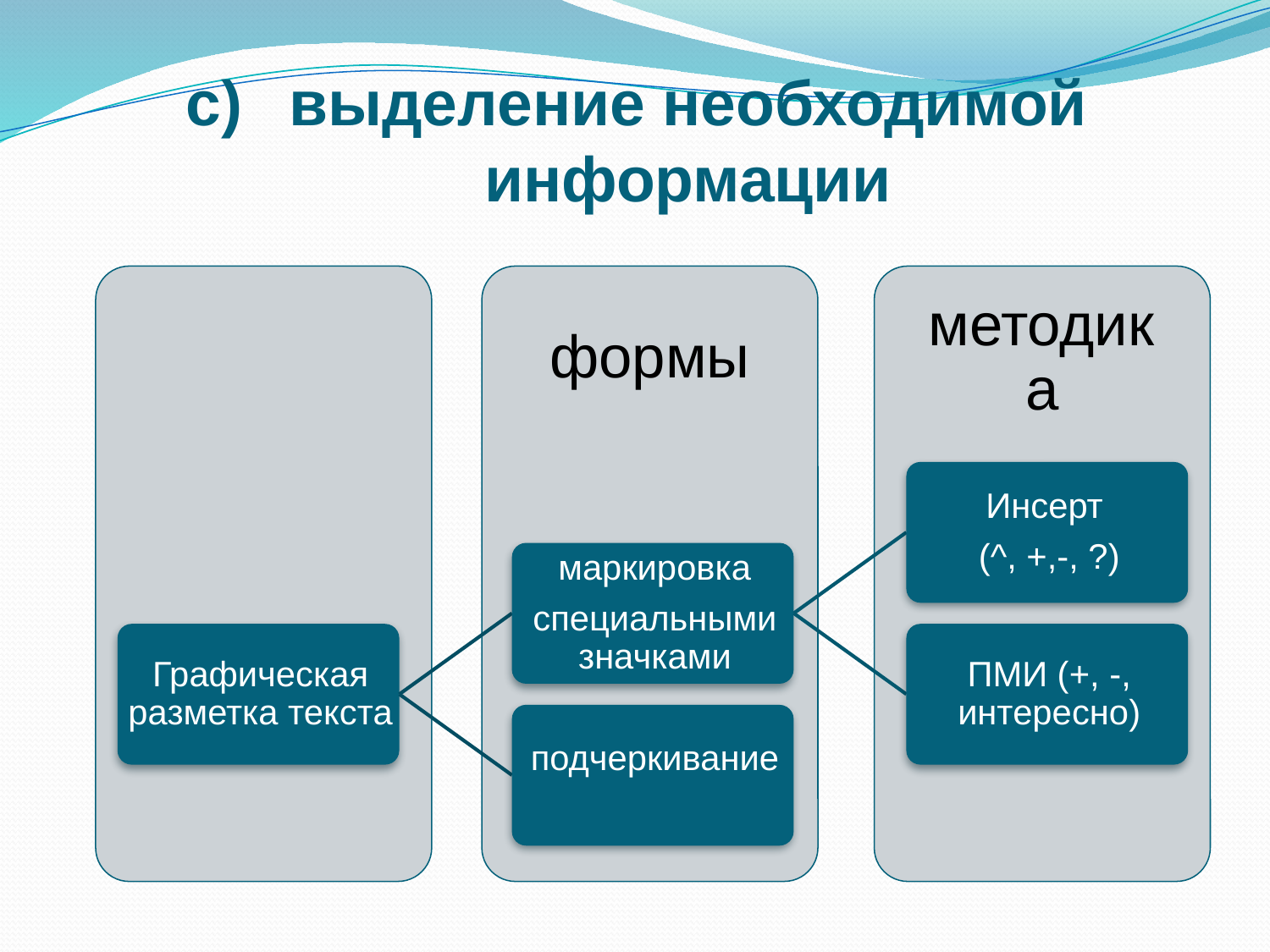

# выделение необходимой информации
методика
формы

Графическая разметка текста

маркировка
специальными значками

Инсерт
(^, +,-, ?)

ПМИ (+, -, интересно)

подчеркивание